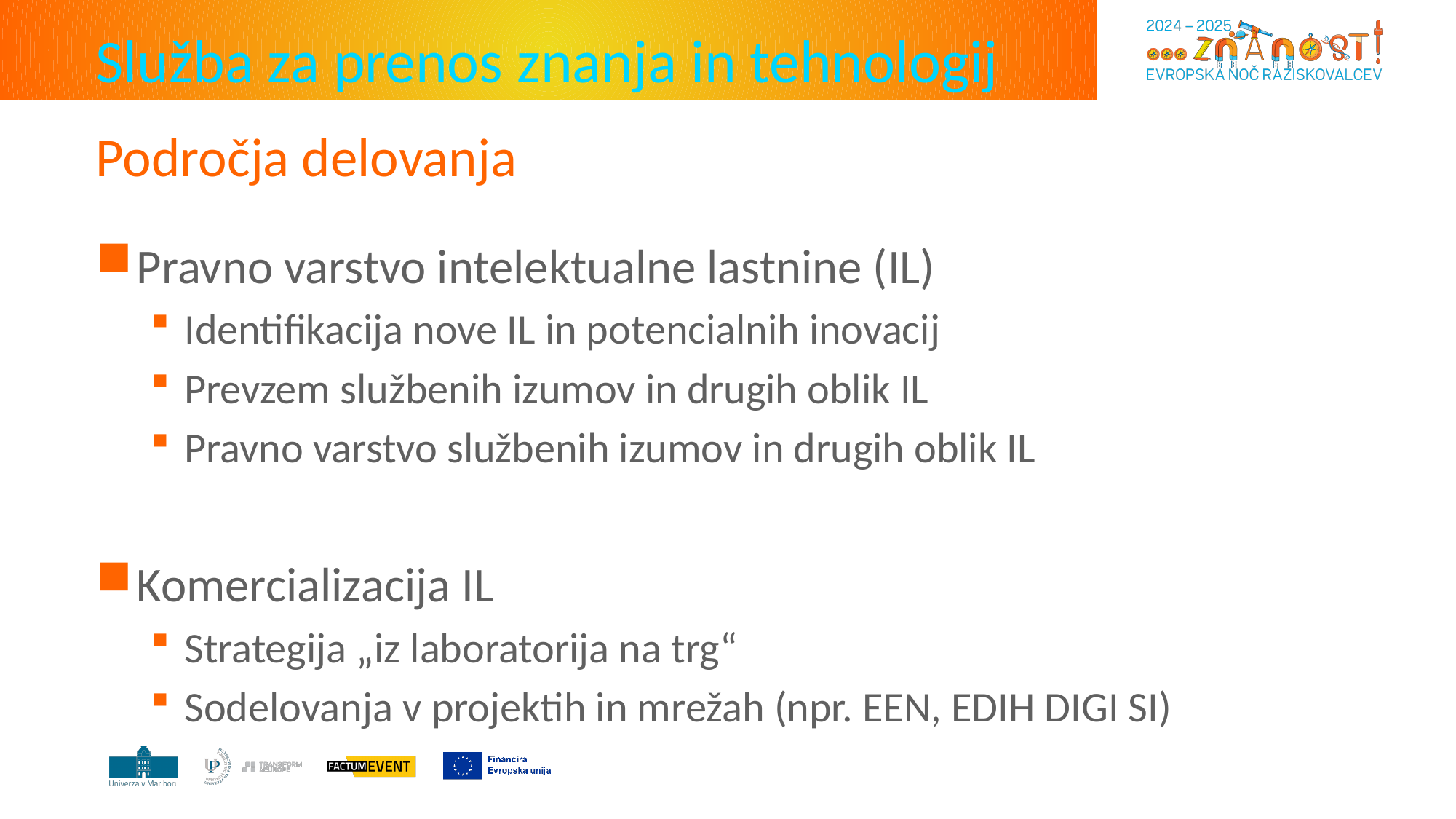

# Področja delovanja
Pravno varstvo intelektualne lastnine (IL)
Identifikacija nove IL in potencialnih inovacij
Prevzem službenih izumov in drugih oblik IL
Pravno varstvo službenih izumov in drugih oblik IL

Komercializacija IL
Strategija „iz laboratorija na trg“
Sodelovanja v projektih in mrežah (npr. EEN, EDIH DIGI SI)